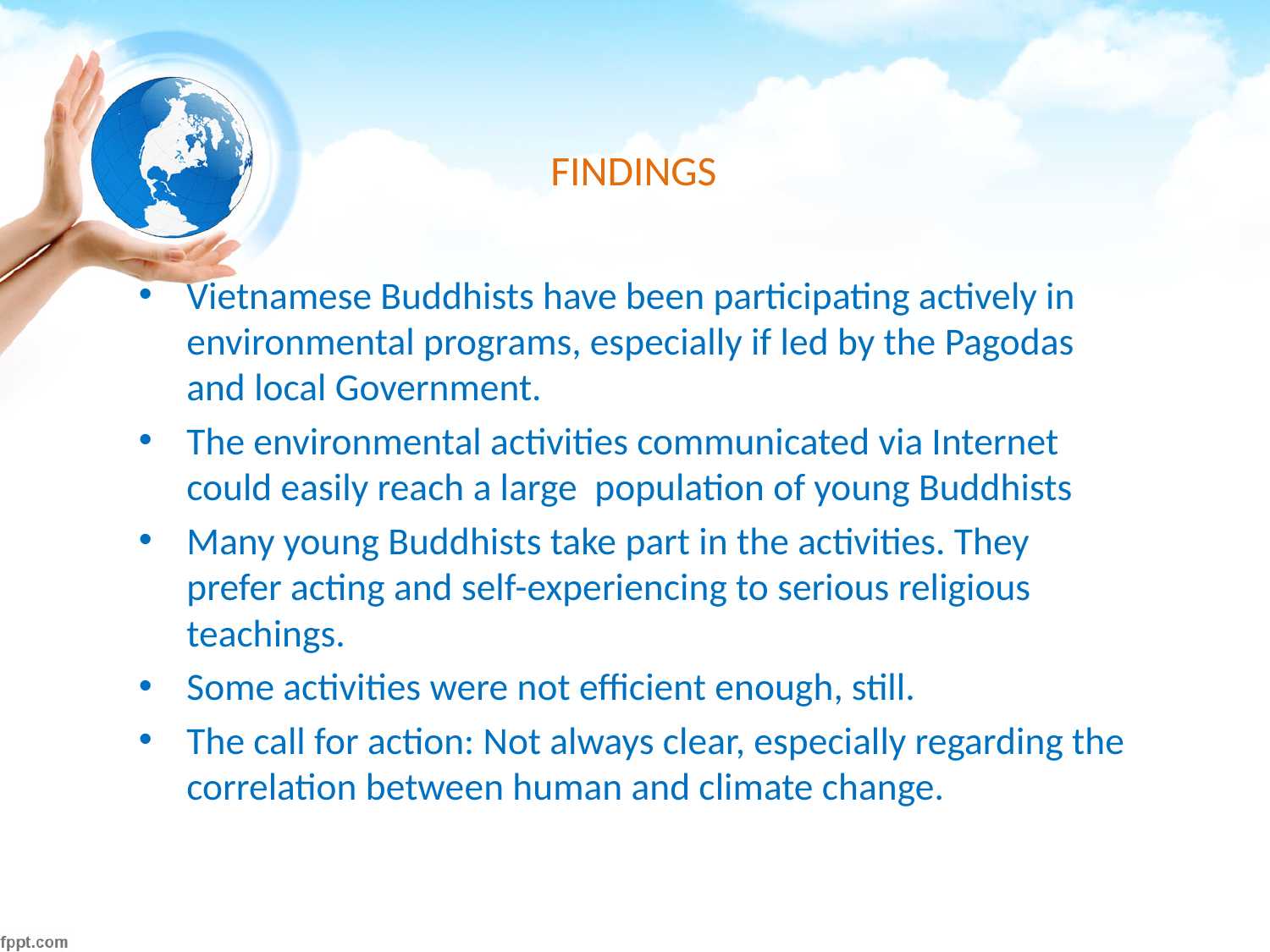

# FINDINGS
Vietnamese Buddhists have been participating actively in environmental programs, especially if led by the Pagodas and local Government.
The environmental activities communicated via Internet could easily reach a large  population of young Buddhists
Many young Buddhists take part in the activities. They prefer acting and self-experiencing to serious religious teachings.
Some activities were not efficient enough, still.
The call for action: Not always clear, especially regarding the correlation between human and climate change.